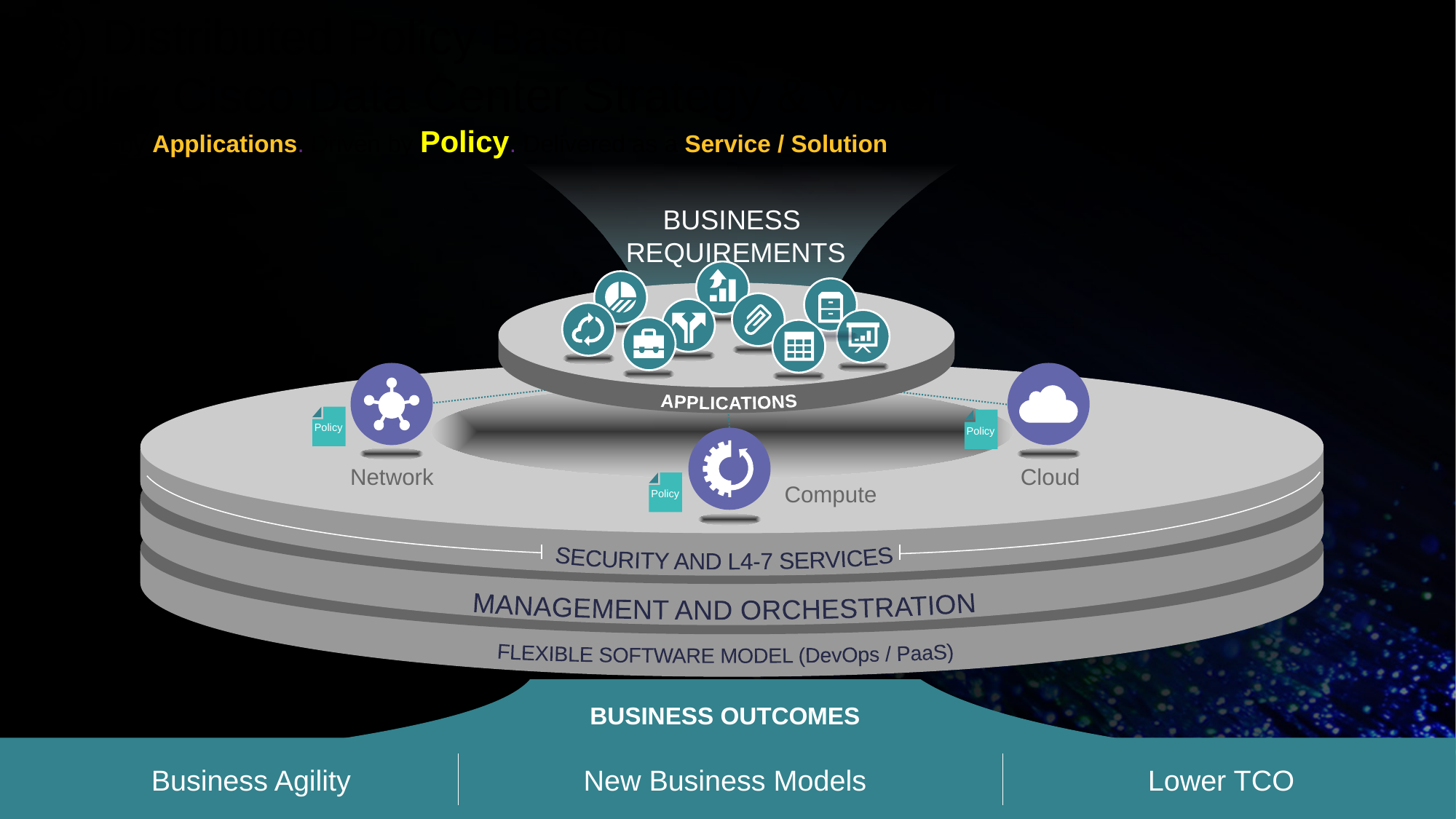

# (3) Distributed Policy Based Policy Cisco Data Center Strategy & Vision Defined by Applications. Driven by Policy. Delivered as a Service / Solution

BUSINESS
REQUIREMENTS

APPLICATIONS

Policy

Policy

Network
Cloud

Policy
Compute

SECURITY AND L4-7 SERVICES
MANAGEMENT AND ORCHESTRATION
FLEXIBLE SOFTWARE MODEL (DevOps / PaaS)

BUSINESS OUTCOMES

Business Agility
New Business Models
Lower TCO